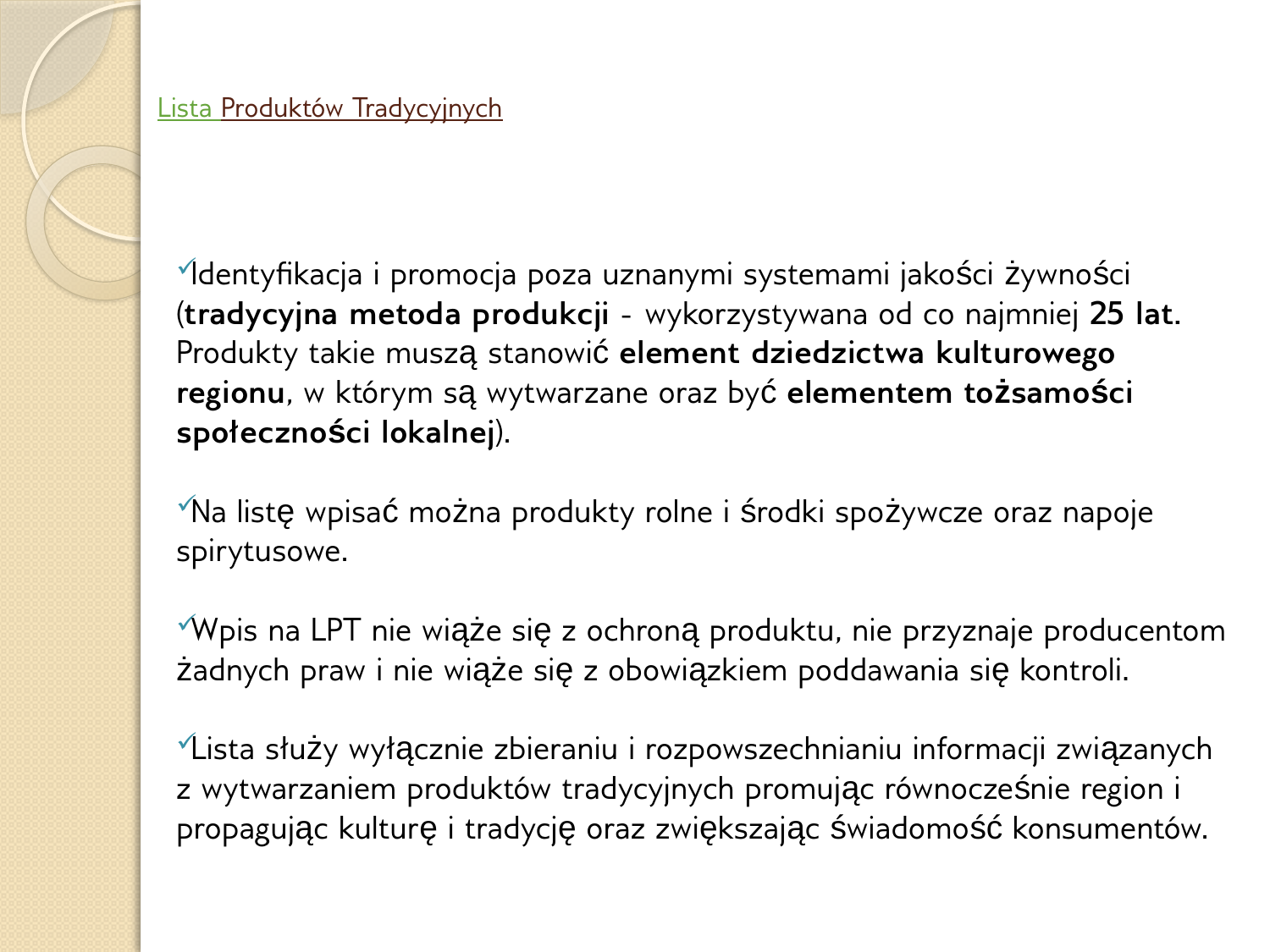

# Lista Produktów Tradycyjnych

Identyfikacja i promocja poza uznanymi systemami jakości żywności
(tradycyjna metoda produkcji - wykorzystywana od co najmniej 25 lat. Produkty takie muszą stanowić element dziedzictwa kulturowego regionu, w którym są wytwarzane oraz być elementem tożsamości społeczności lokalnej).
Na listę wpisać można produkty rolne i środki spożywcze oraz napoje spirytusowe.

Wpis na LPT nie wiąże się z ochroną produktu, nie przyznaje producentom żadnych praw i nie wiąże się z obowiązkiem poddawania się kontroli.

Lista służy wyłącznie zbieraniu i rozpowszechnianiu informacji związanych z wytwarzaniem produktów tradycyjnych promując równocześnie region i propagując kulturę i tradycję oraz zwiększając świadomość konsumentów.